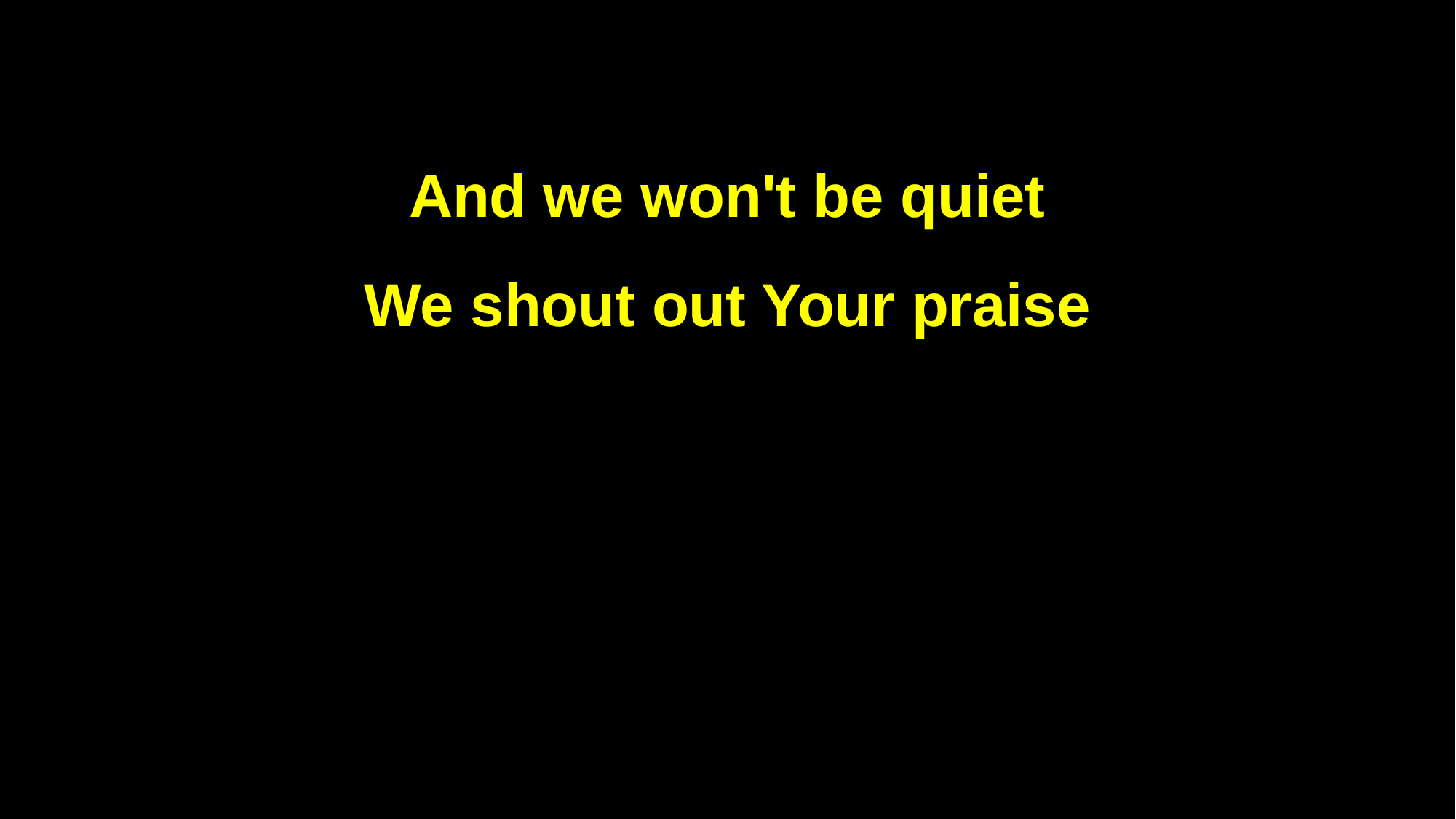

And we won't be quiet
We shout out Your praise